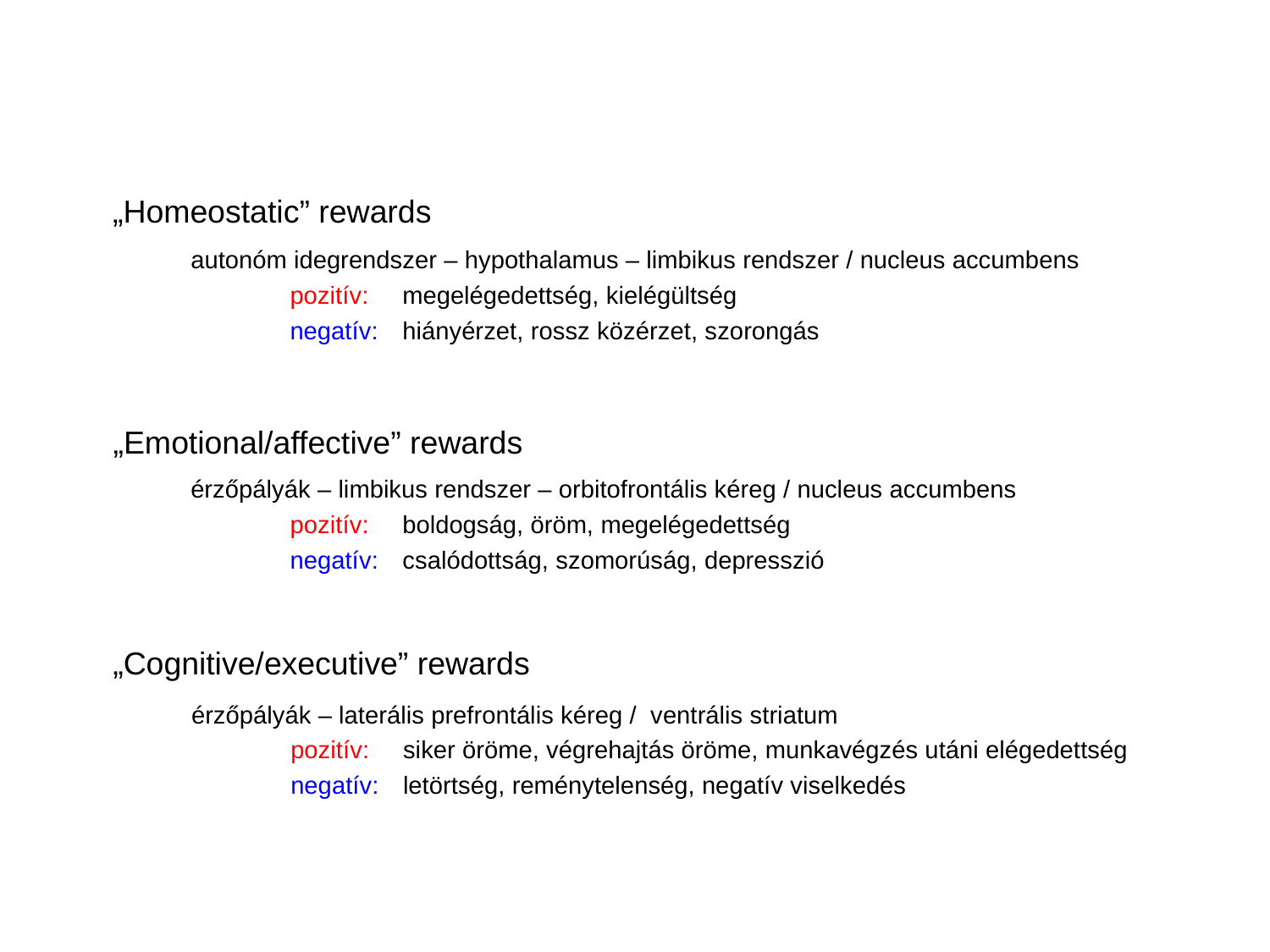

„Homeostatic” rewards
autonóm idegrendszer – hypothalamus – limbikus rendszer / nucleus accumbens
	pozitív:	megelégedettség, kielégültség
	negatív:	hiányérzet, rossz közérzet, szorongás
„Emotional/affective” rewards
érzőpályák – limbikus rendszer – orbitofrontális kéreg / nucleus accumbens
	pozitív:	boldogság, öröm, megelégedettség
	negatív:	csalódottság, szomorúság, depresszió
„Cognitive/executive” rewards
érzőpályák – laterális prefrontális kéreg /  ventrális striatum
	pozitív:	siker öröme, végrehajtás öröme, munkavégzés utáni elégedettség
	negatív:	letörtség, reménytelenség, negatív viselkedés